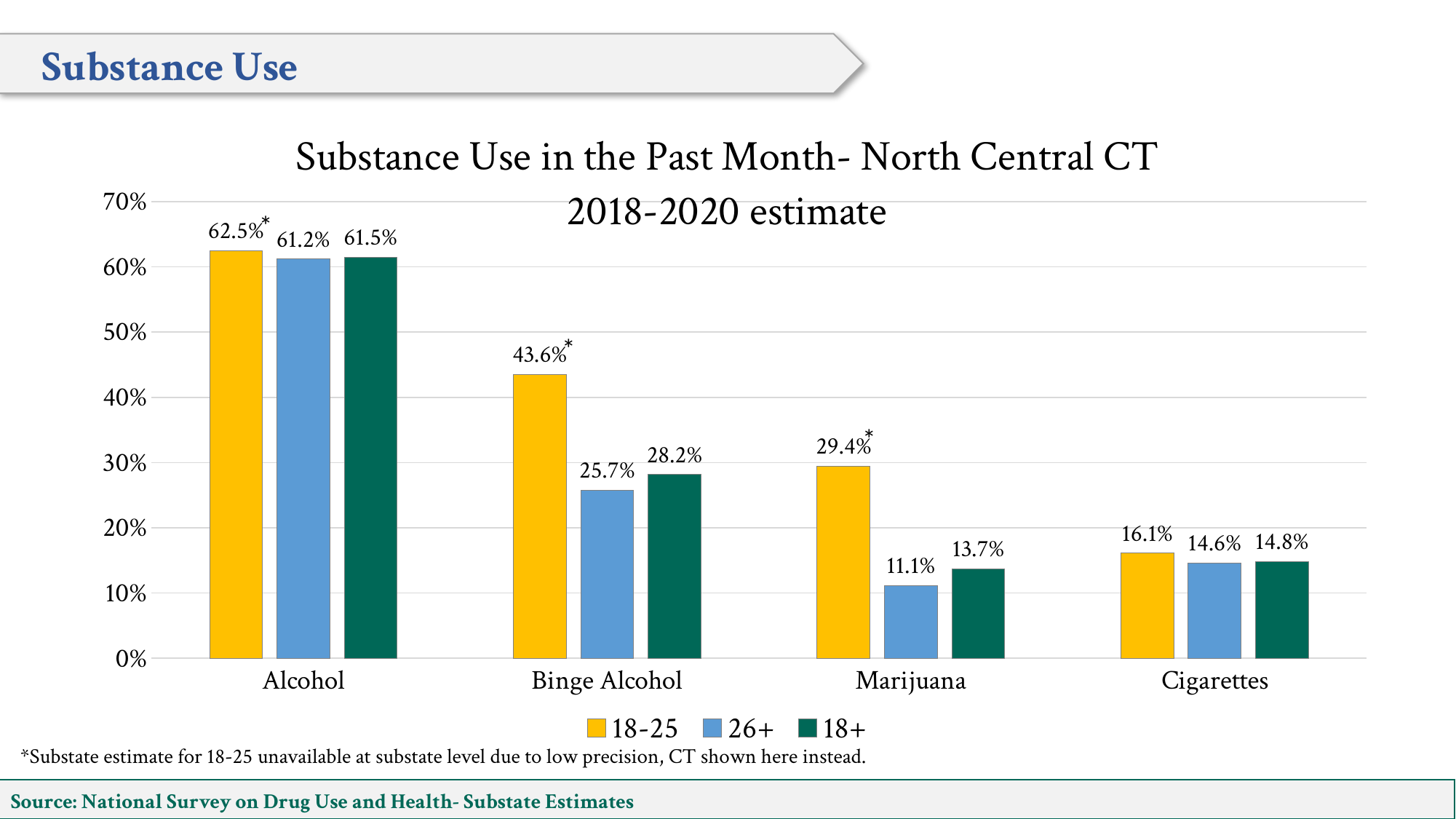

Substance Use

### Chart: Substance Use in the Past Month- North Central CT
2018-2020 estimate

| Category | 18-25 | 26+ | 18+ |
|---|---|---|---|
| Alcohol | 0.625 | 0.612 | 0.6148 |
| Binge Alcohol | 0.4355 | 0.2572 | 0.2815 |
| Marijuana | 0.2939 | 0.1111 | 0.1368 |
| Cigarettes | 0.1609 | 0.1462 | 0.1481 |
*
*
*
*Substate estimate for 18-25 unavailable at substate level due to low precision, CT shown here instead.

Source: National Survey on Drug Use and Health- Substate Estimates